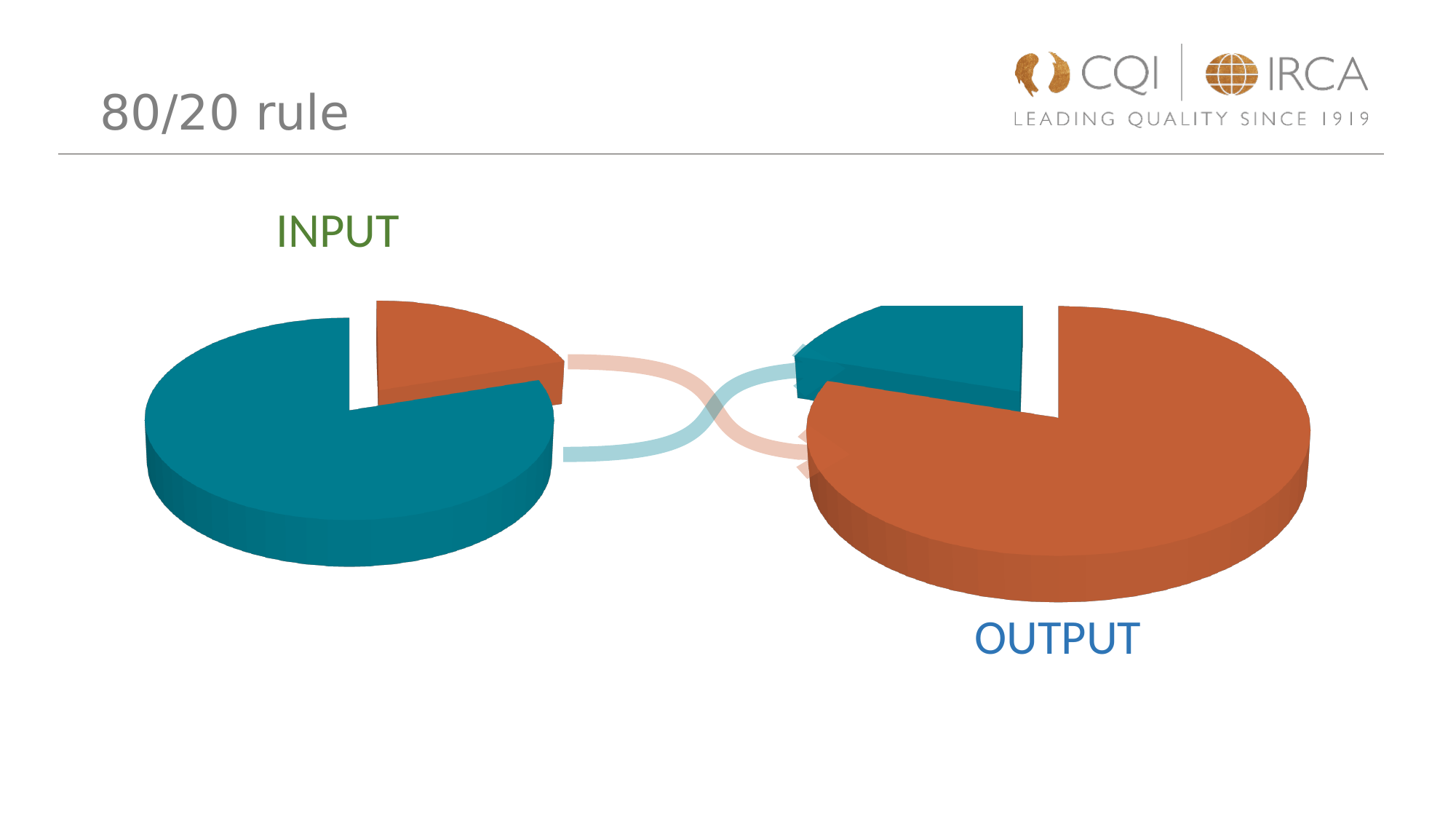

# 80/20 rule
INPUT

[unsupported chart]

[unsupported chart]

OUTPUT